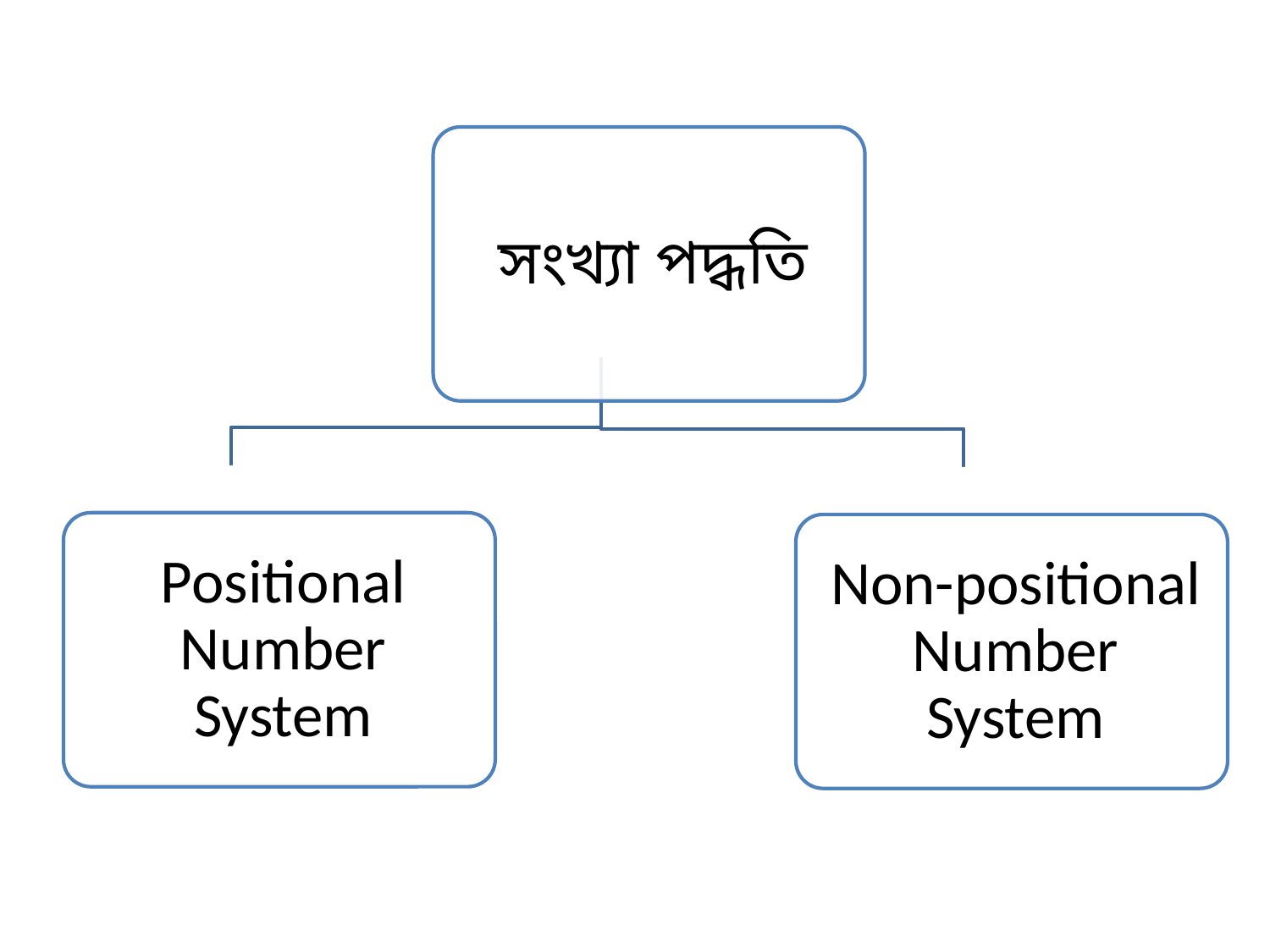

সংখ্যা পদ্ধতি
Positional Number System
Non-positional Number System